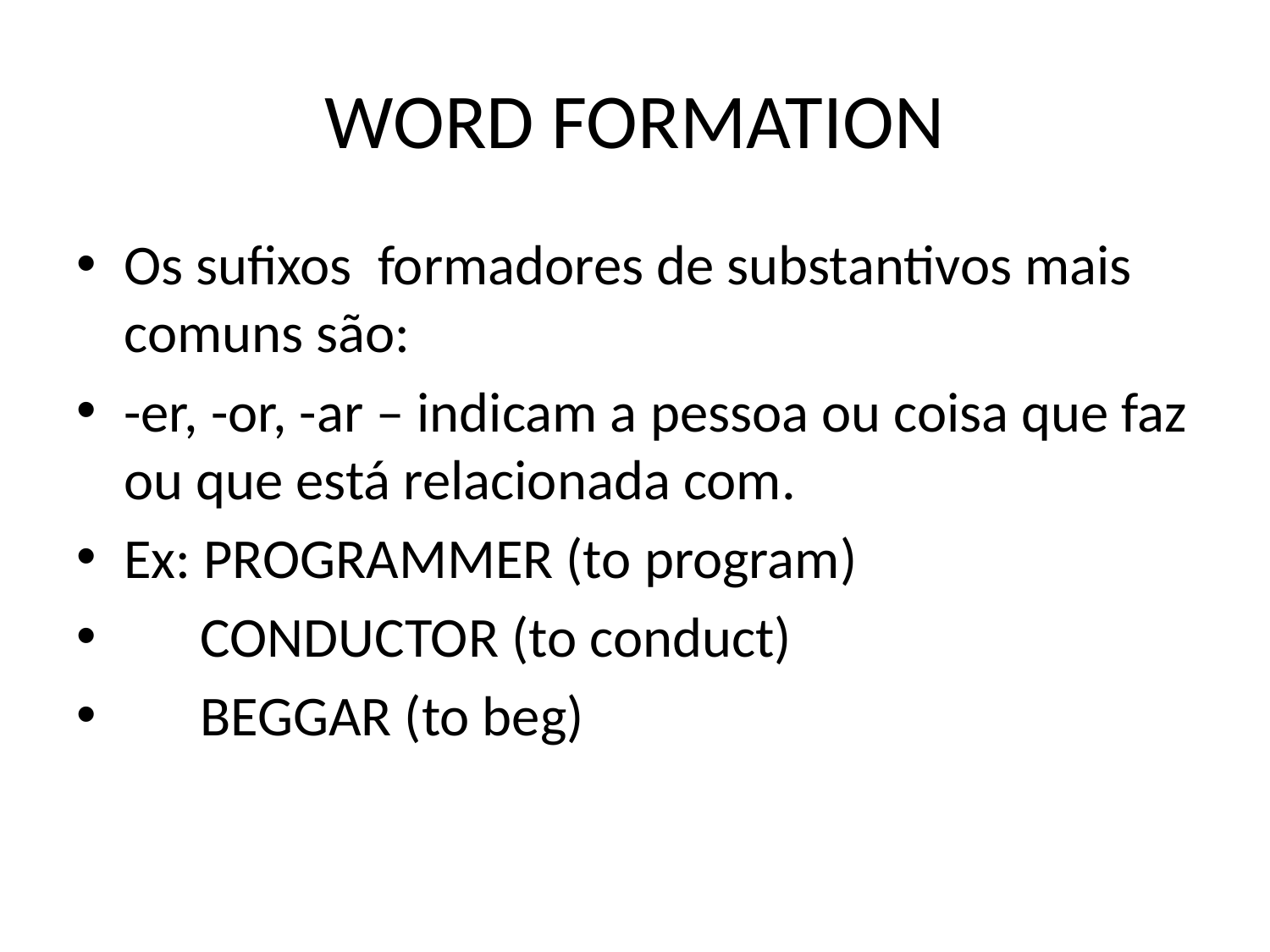

# WORD FORMATION
Os sufixos  formadores de substantivos mais comuns são:
-er, -or, -ar – indicam a pessoa ou coisa que faz ou que está relacionada com.
Ex: PROGRAMMER (to program)
      CONDUCTOR (to conduct)
      BEGGAR (to beg)